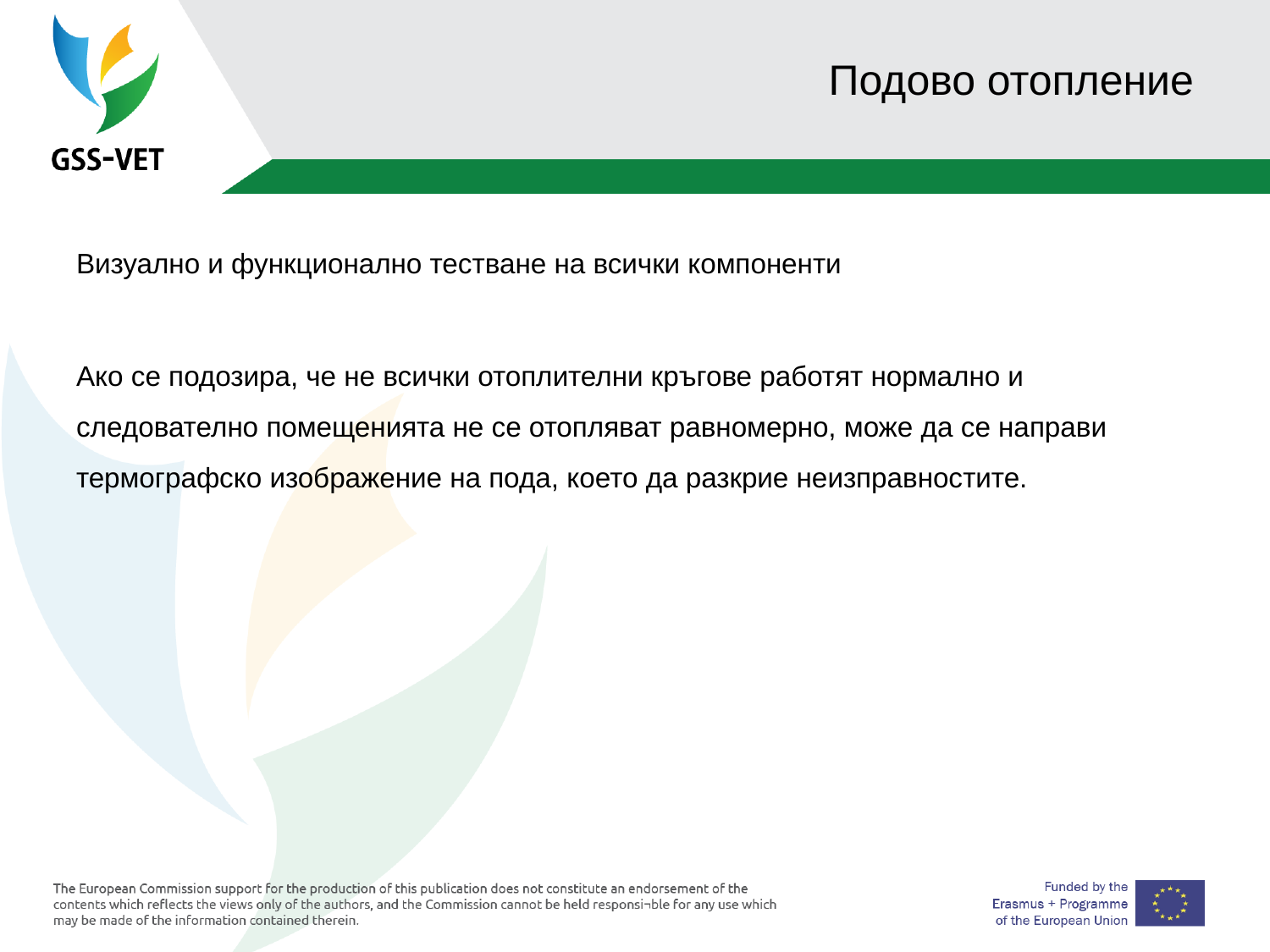

# Подово отопление
Визуално и функционално тестване на всички компоненти

Ако се подозира, че не всички отоплителни кръгове работят нормално и следователно помещенията не се отопляват равномерно, може да се направи термографско изображение на пода, което да разкрие неизправностите.